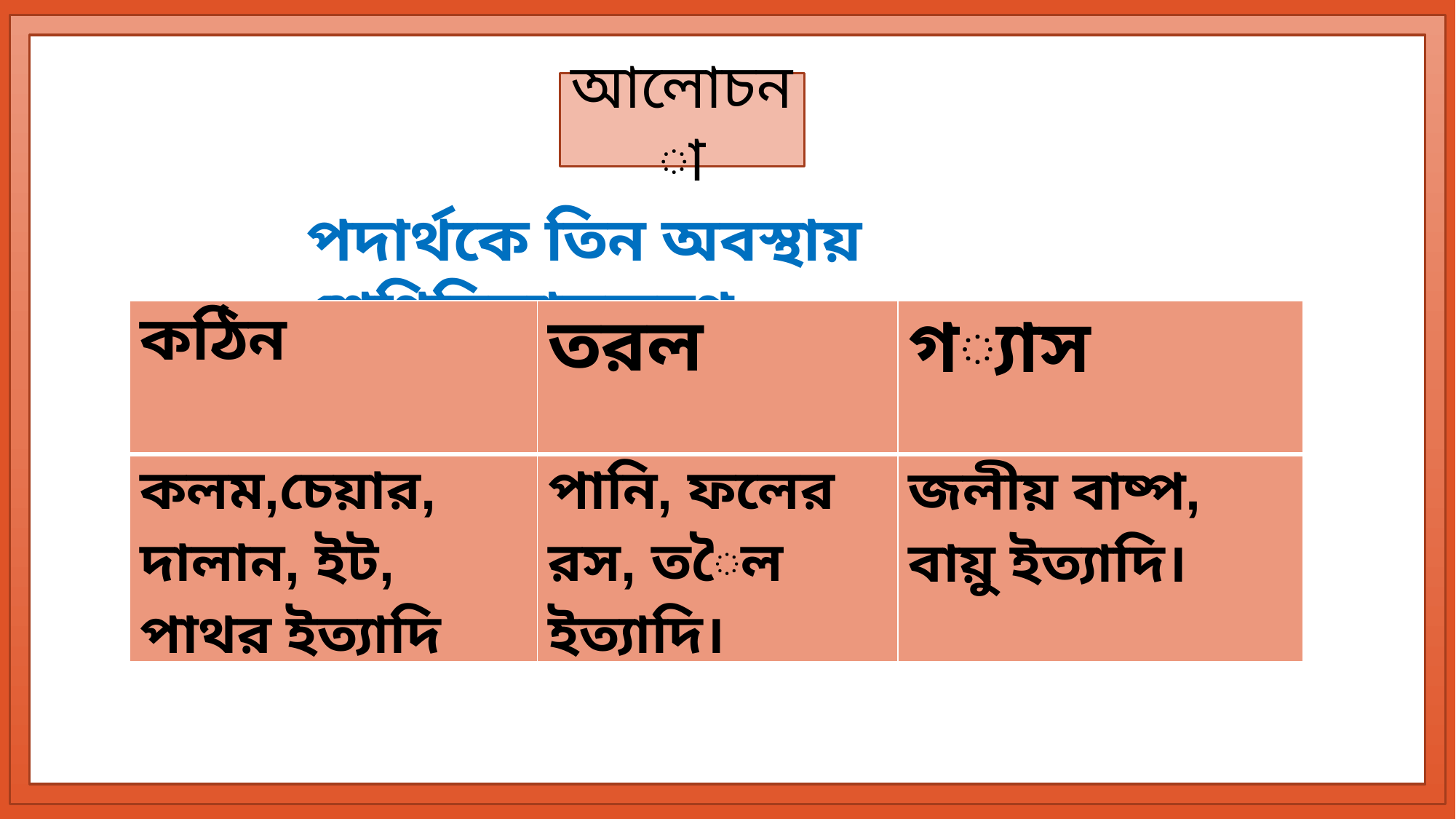

আলোচনা
পদার্থকে তিন অবস্থায় শ্রেণিবিন্যাসকরণ
| কঠিন | তরল | গ্যাস |
| --- | --- | --- |
| কলম,চেয়ার, দালান, ইট, পাথর ইত্যাদি | পানি, ফলের রস, তৈল ইত্যাদি। | জলীয় বাষ্প, বায়ু ইত্যাদি। |